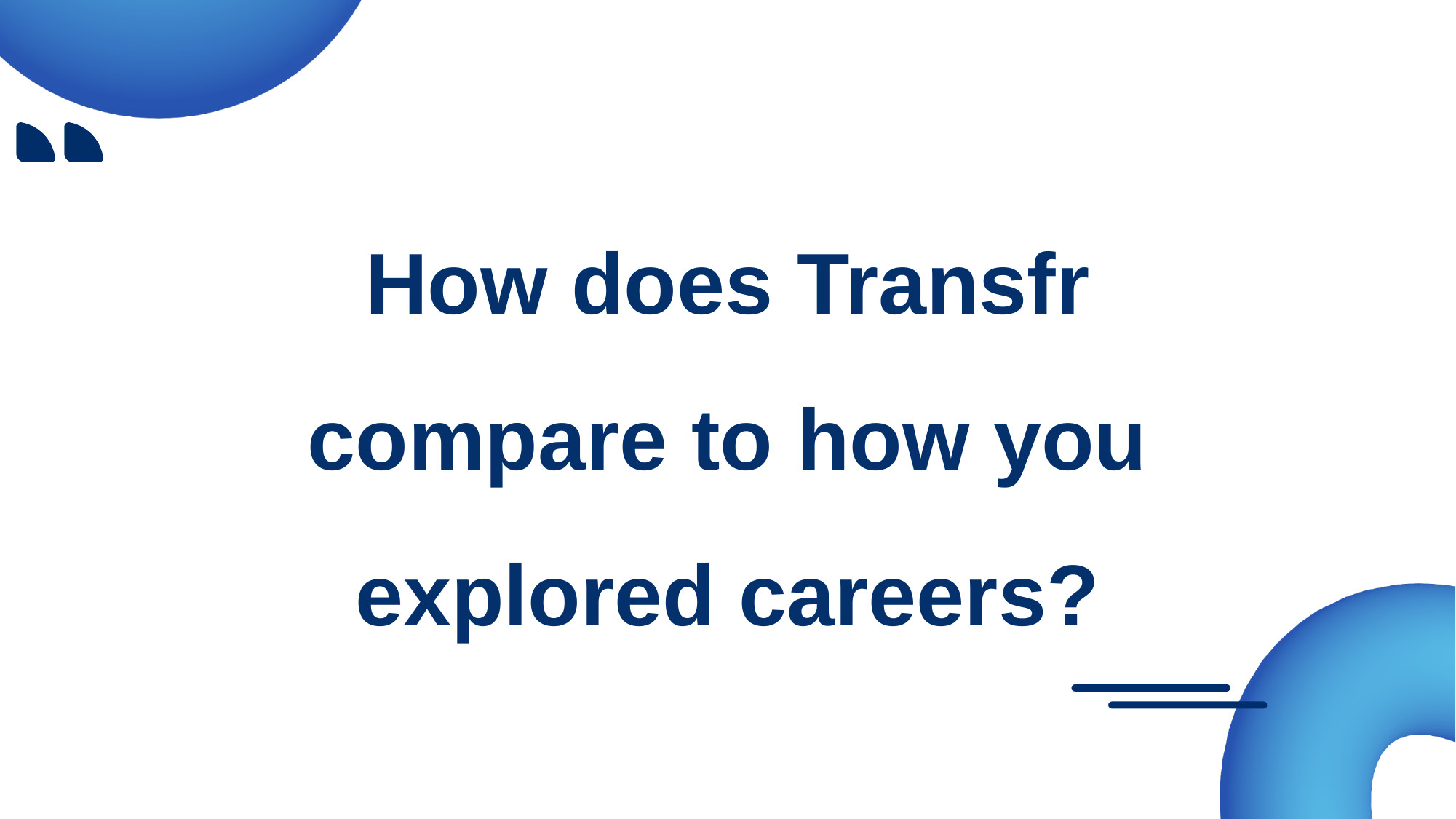

How does Transfr compare to how you explored careers?